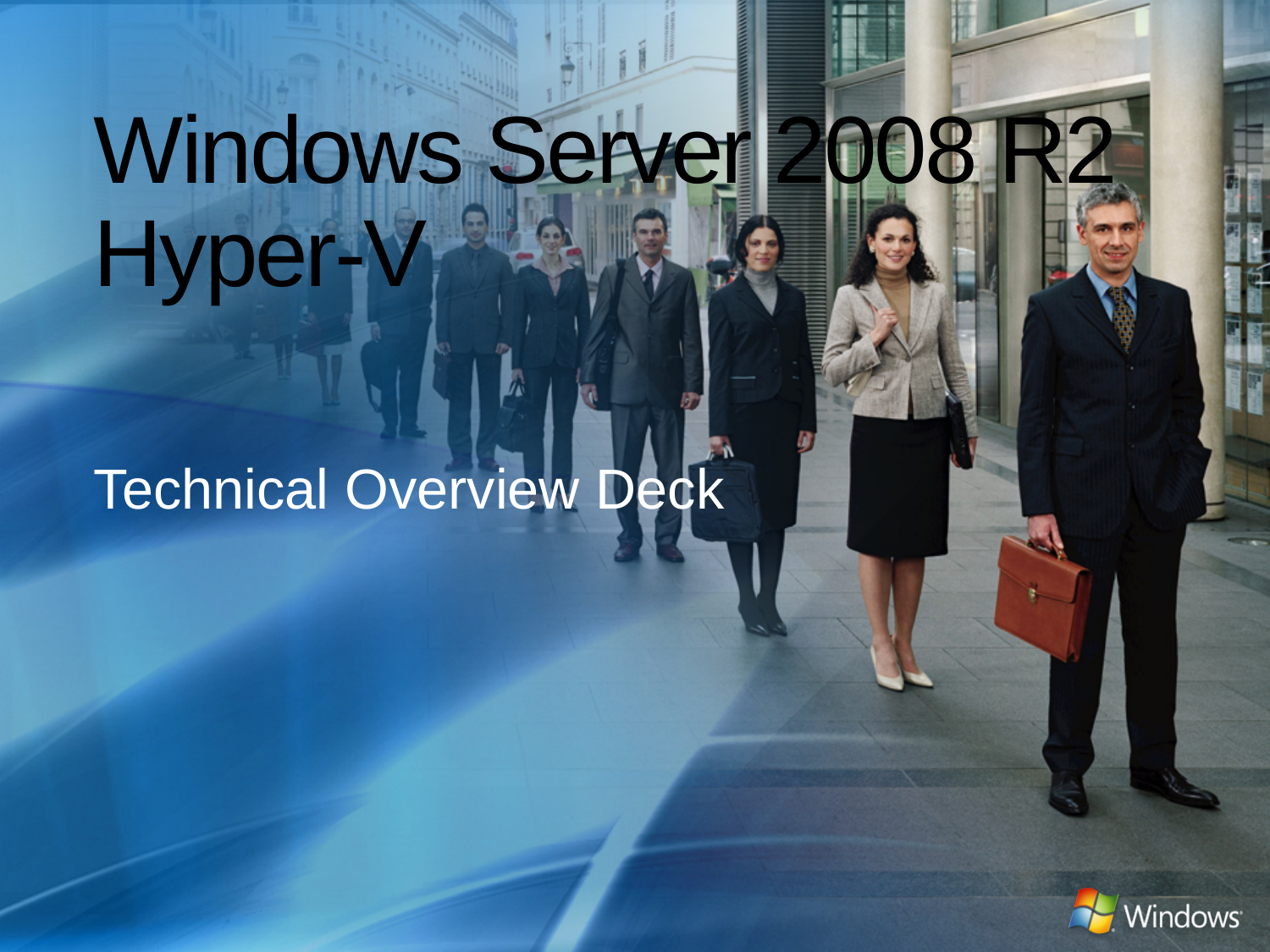

# Windows Server 2008 R2 Hyper-V
Technical Overview Deck